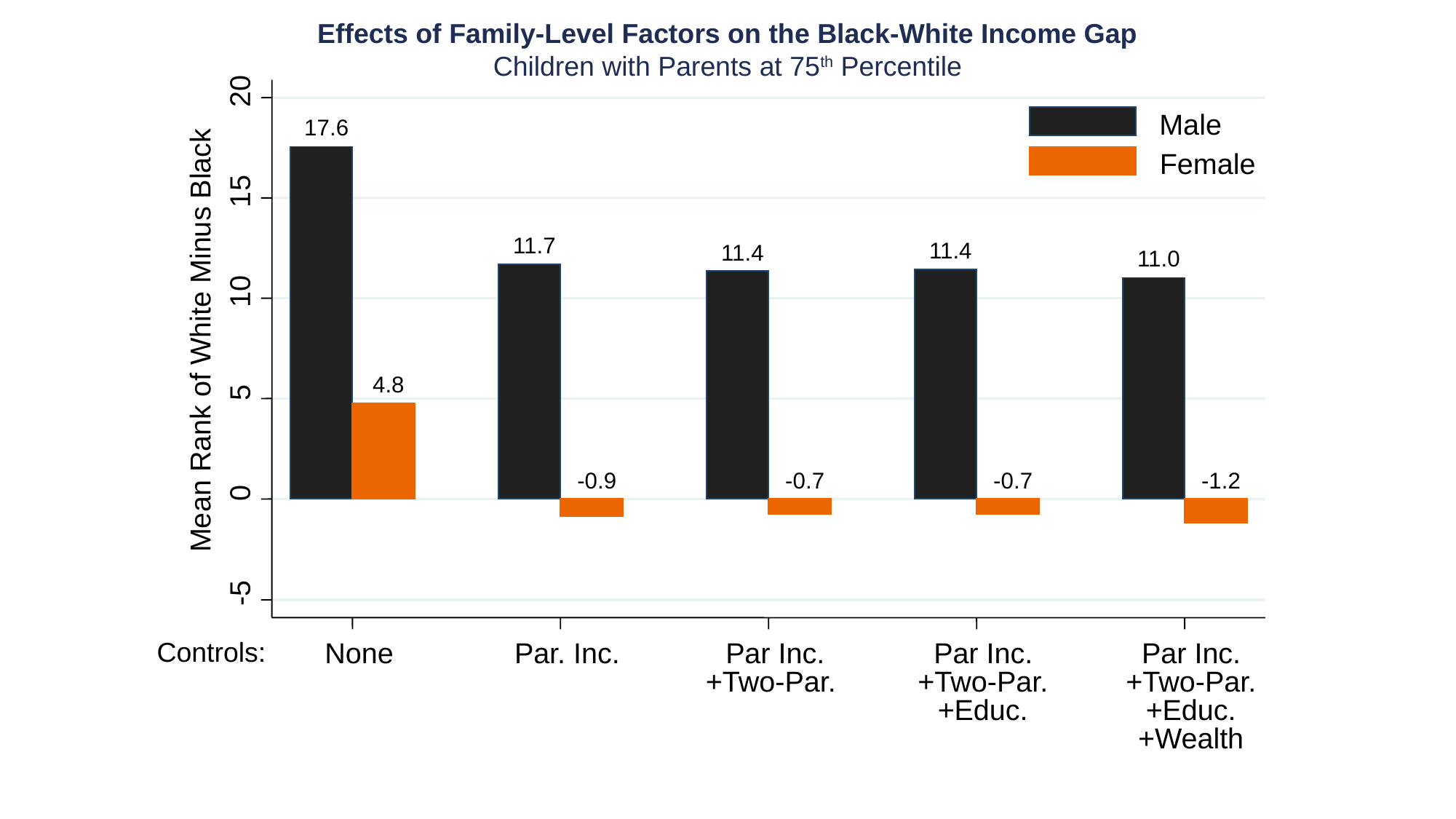

Effects of Family-Level Factors on the Black-White Income Gap
Children with Parents at 75th Percentile

20

Male

17.6
Female

15

11.7
11.4
11.4
11.0

10

Mean Rank of White Minus Black
4.8
5

-0.9
-0.7
-0.7
-1.2
0

-5

None
Par. Inc.
Par Inc.
Par Inc.
Par Inc.
+Two-Par.
+Two-Par.
+Two-Par.
+Educ.
+Educ.
+Wealth

Controls: